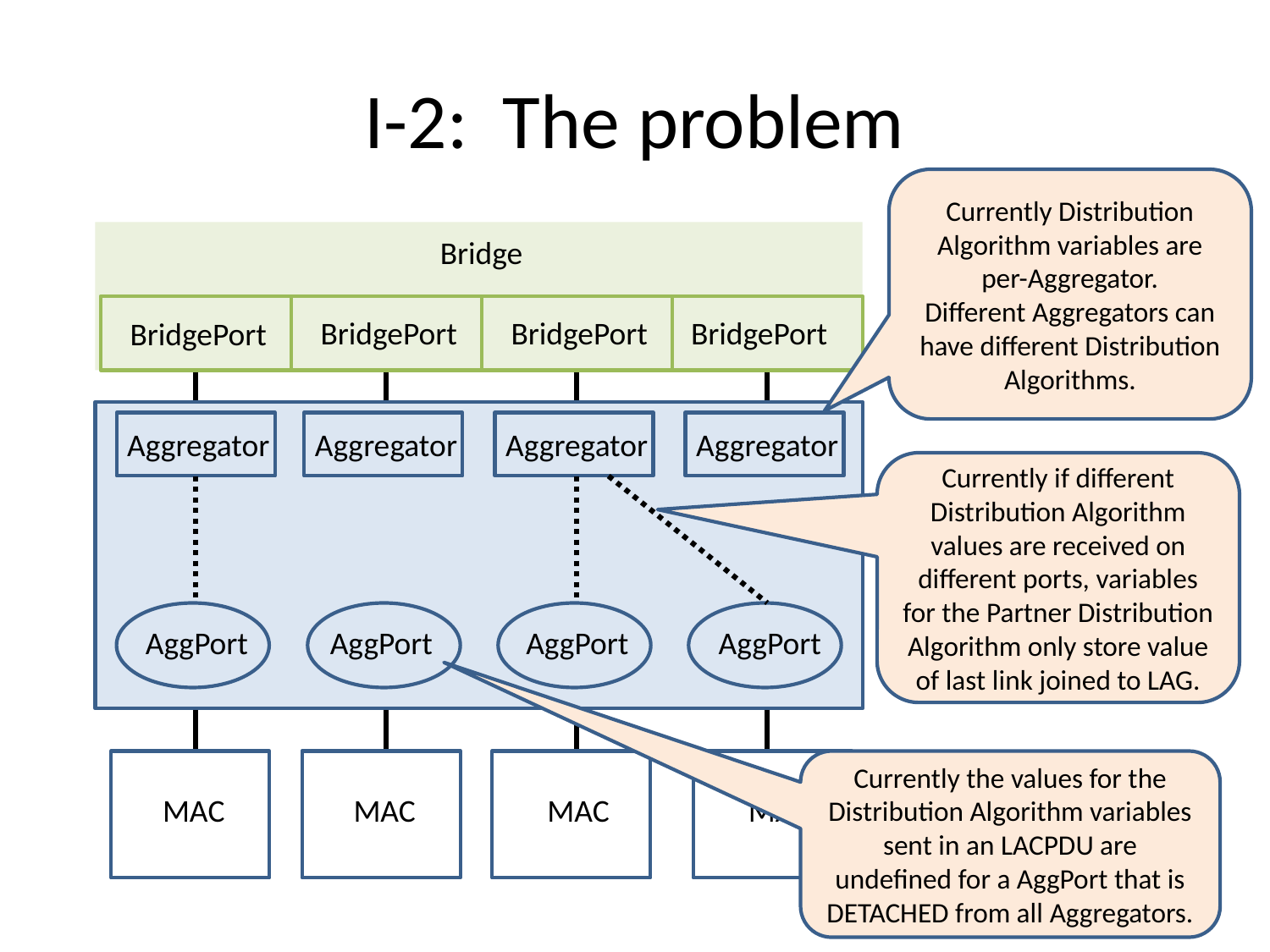

# I-2:  The problem
Currently Distribution Algorithm variables are per-Aggregator.
Different Aggregators can have different Distribution Algorithms.

Bridge

BridgePort
BridgePort
BridgePort
BridgePort

Aggregator
Aggregator
Aggregator
Aggregator
Currently if different Distribution Algorithm values are received on different ports, variables for the Partner Distribution Algorithm only store value of last link joined to LAG.

AggPort
AggPort
AggPort
AggPort

Currently the values for the Distribution Algorithm variables sent in an LACPDU are undefined for a AggPort that is DETACHED from all Aggregators.
MAC
MAC
MAC
MAC